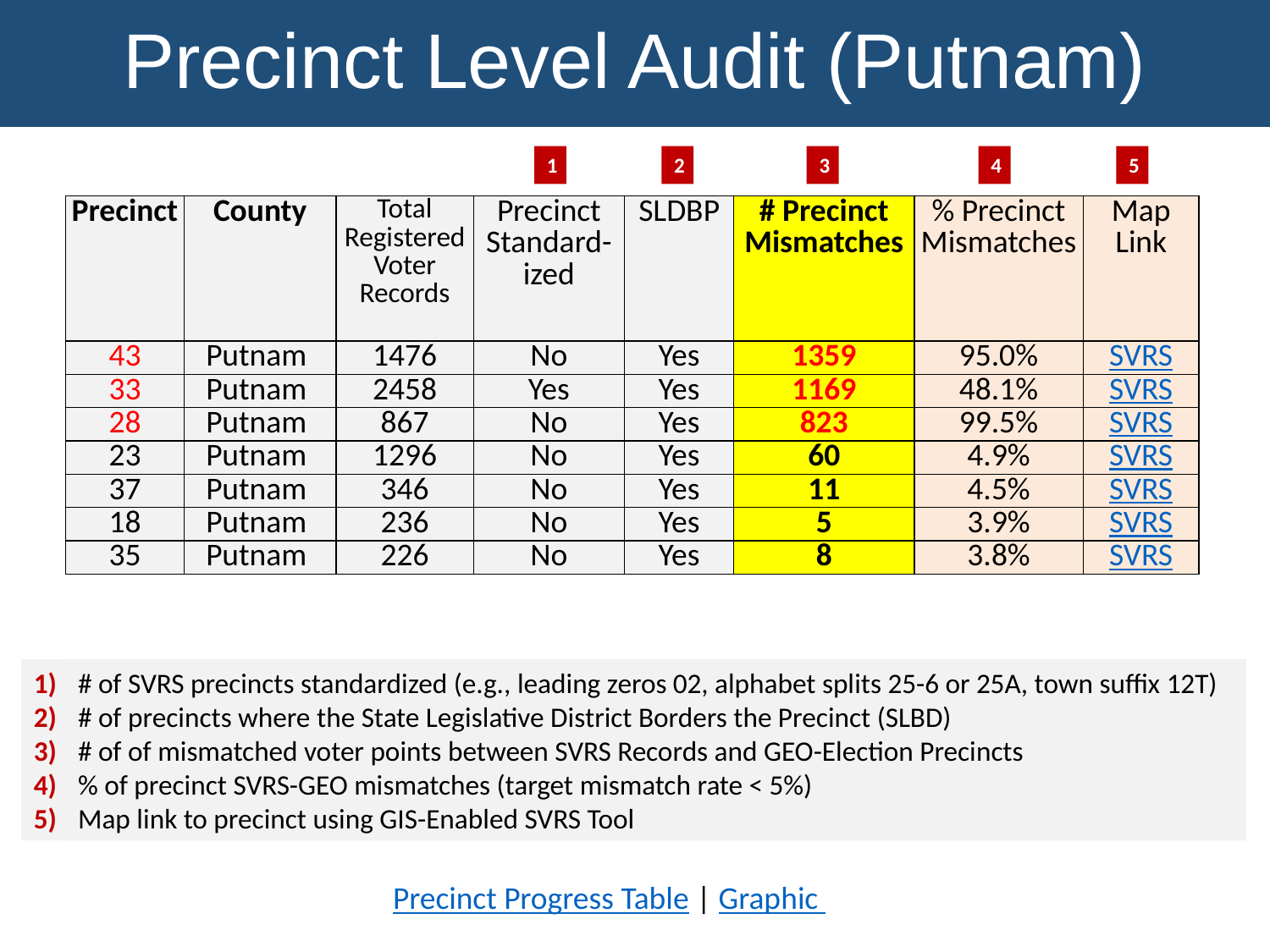

Precinct Level Audit (Putnam)
1
2
3
4
5
| Precinct | County | Total Registered Voter Records | Precinct Standard-ized | SLDBP | # Precinct Mismatches | % Precinct Mismatches | Map Link |
| --- | --- | --- | --- | --- | --- | --- | --- |
| 43 | Putnam | 1476 | No | Yes | 1359 | 95.0% | SVRS |
| 33 | Putnam | 2458 | Yes | Yes | 1169 | 48.1% | SVRS |
| 28 | Putnam | 867 | No | Yes | 823 | 99.5% | SVRS |
| 23 | Putnam | 1296 | No | Yes | 60 | 4.9% | SVRS |
| 37 | Putnam | 346 | No | Yes | 11 | 4.5% | SVRS |
| 18 | Putnam | 236 | No | Yes | 5 | 3.9% | SVRS |
| 35 | Putnam | 226 | No | Yes | 8 | 3.8% | SVRS |
# Precincts standardized (leading zeros 02, alphabet splits, 25-6 or 25A, town suffix 12T)
State Legislative District Borders the Precinct (SLBD)
Geocode site address match rate for county (target match rate > 95%)
Number of mismatched voter points
% Precinct Matches (target mismatch rate < 5%)
# of SVRS precincts standardized (e.g., leading zeros 02, alphabet splits 25-6 or 25A, town suffix 12T)
# of precincts where the State Legislative District Borders the Precinct (SLBD)
# of of mismatched voter points between SVRS Records and GEO-Election Precincts
% of precinct SVRS-GEO mismatches (target mismatch rate < 5%)
Map link to precinct using GIS-Enabled SVRS Tool
Precinct Progress Table | Graphic